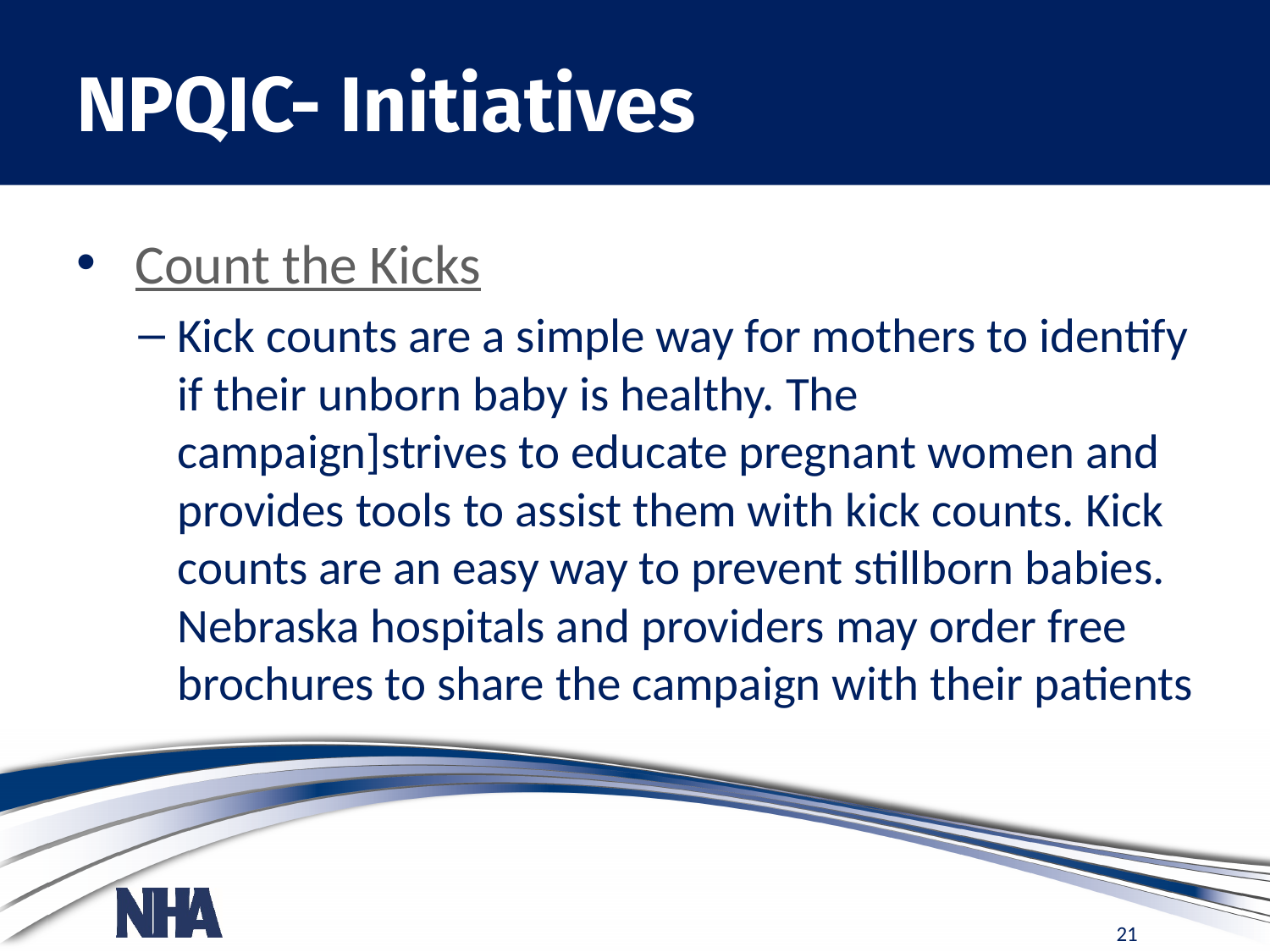

# NPQIC- Initiatives
 Count the Kicks
Kick counts are a simple way for mothers to identify if their unborn baby is healthy. The campaign]strives to educate pregnant women and provides tools to assist them with kick counts. Kick counts are an easy way to prevent stillborn babies. Nebraska hospitals and providers may order free brochures to share the campaign with their patients